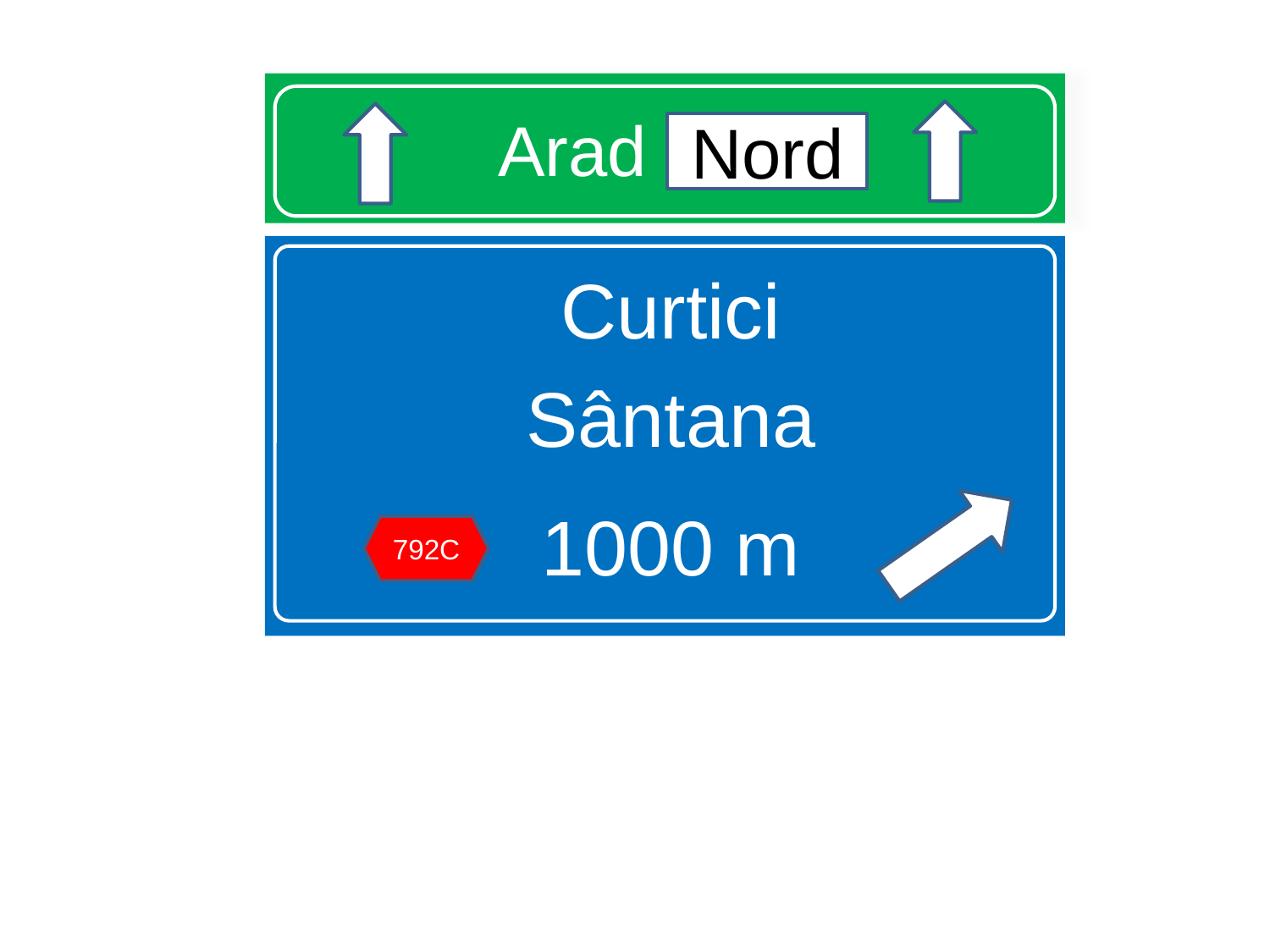

# Arad Nord

Nord
Curtici
Sântana

1000 m

792C